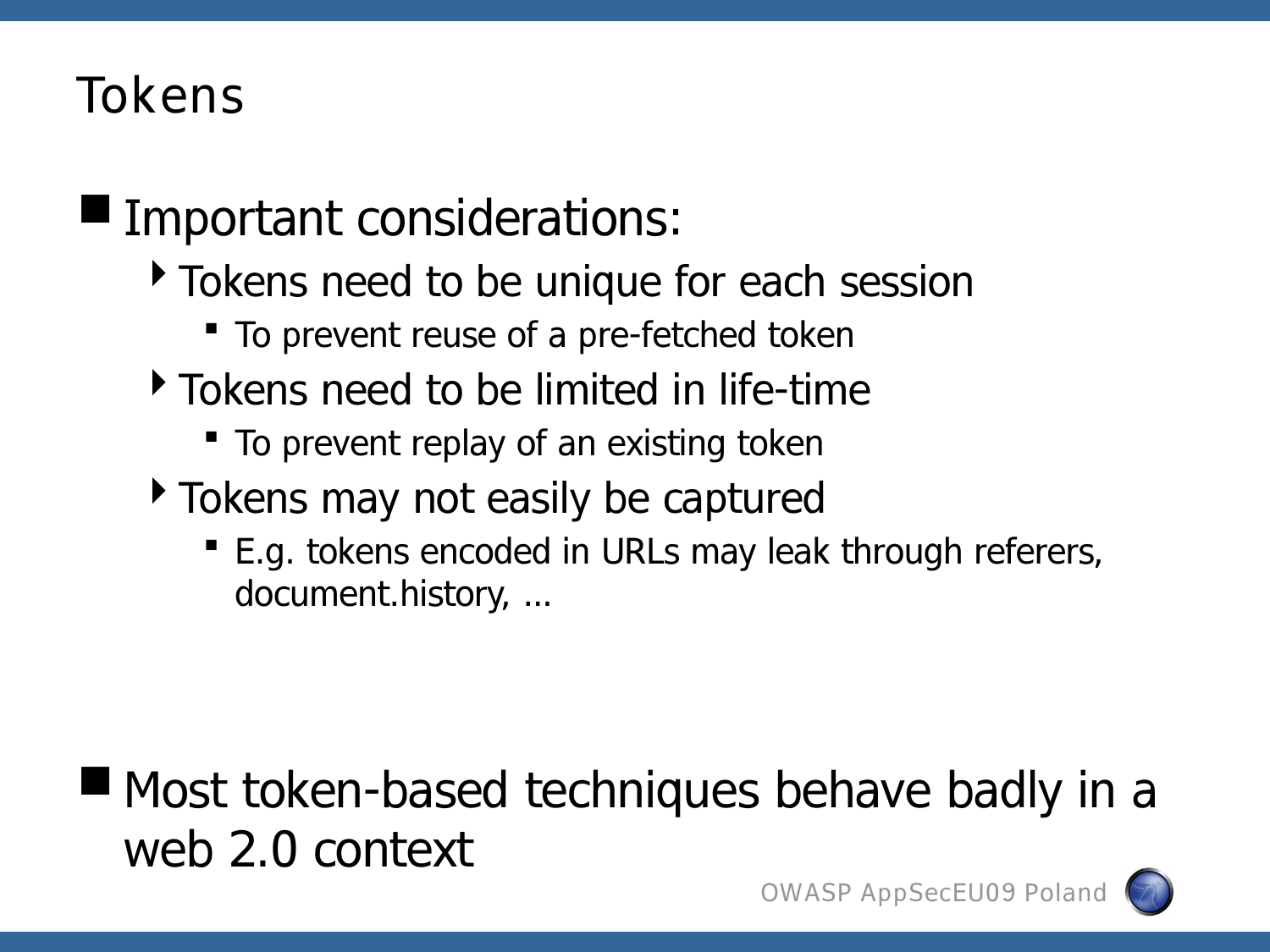

# Tokens
Important considerations:
Tokens need to be unique for each session
To prevent reuse of a pre-fetched token
Tokens need to be limited in life-time
To prevent replay of an existing token
Tokens may not easily be captured
E.g. tokens encoded in URLs may leak through referers, document.history, …

Most token-based techniques behave badly in a web 2.0 context